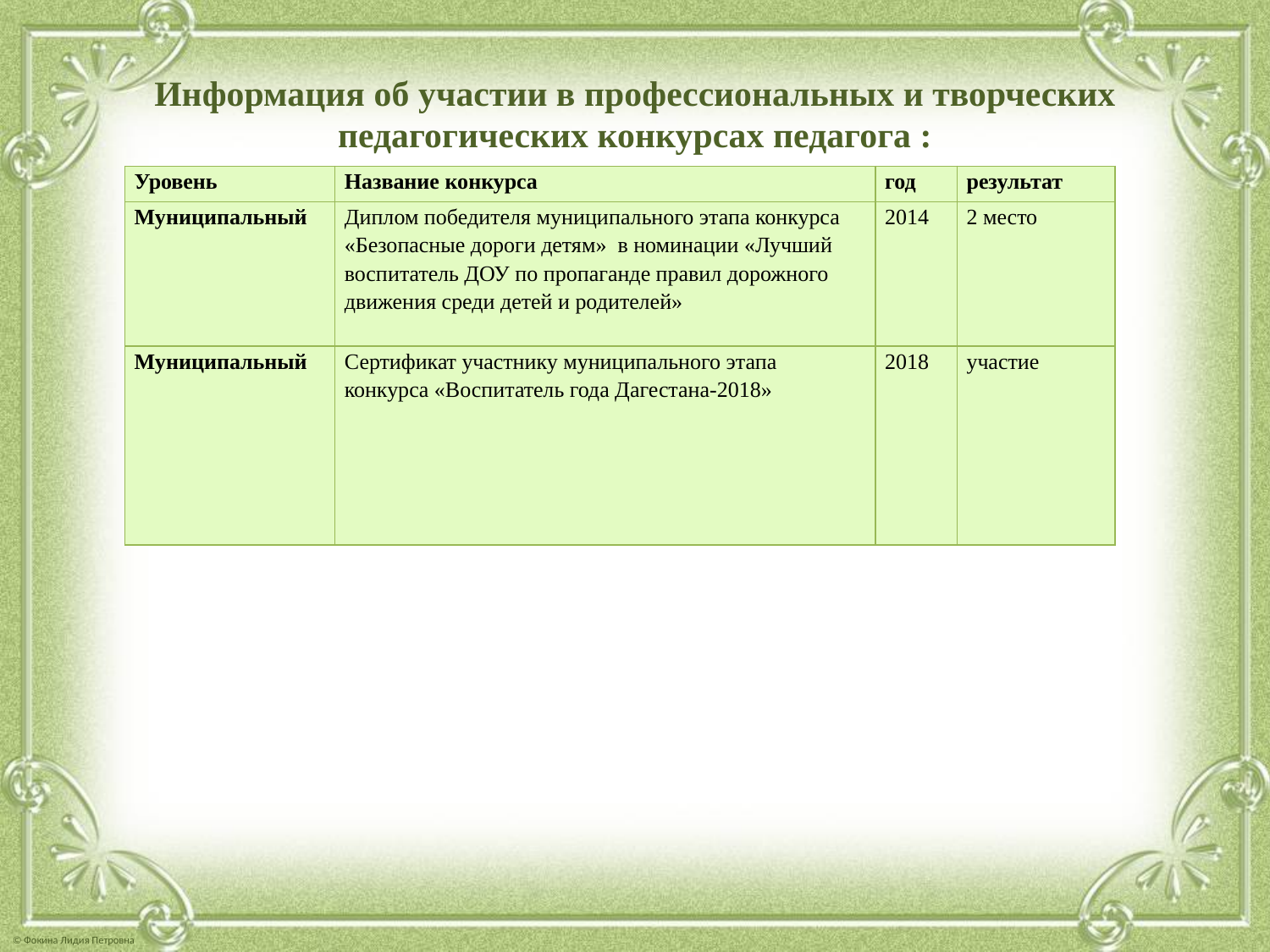

# Информация об участии в профессиональных и творческих педагогических конкурсах педагога :
| Уровень | Название конкурса | год | результат |
| --- | --- | --- | --- |
| Муниципальный | Диплом победителя муниципального этапа конкурса «Безопасные дороги детям» в номинации «Лучший воспитатель ДОУ по пропаганде правил дорожного движения среди детей и родителей» | 2014 | 2 место |
| Муниципальный | Сертификат участнику муниципального этапа конкурса «Воспитатель года Дагестана-2018» | 2018 | участие |